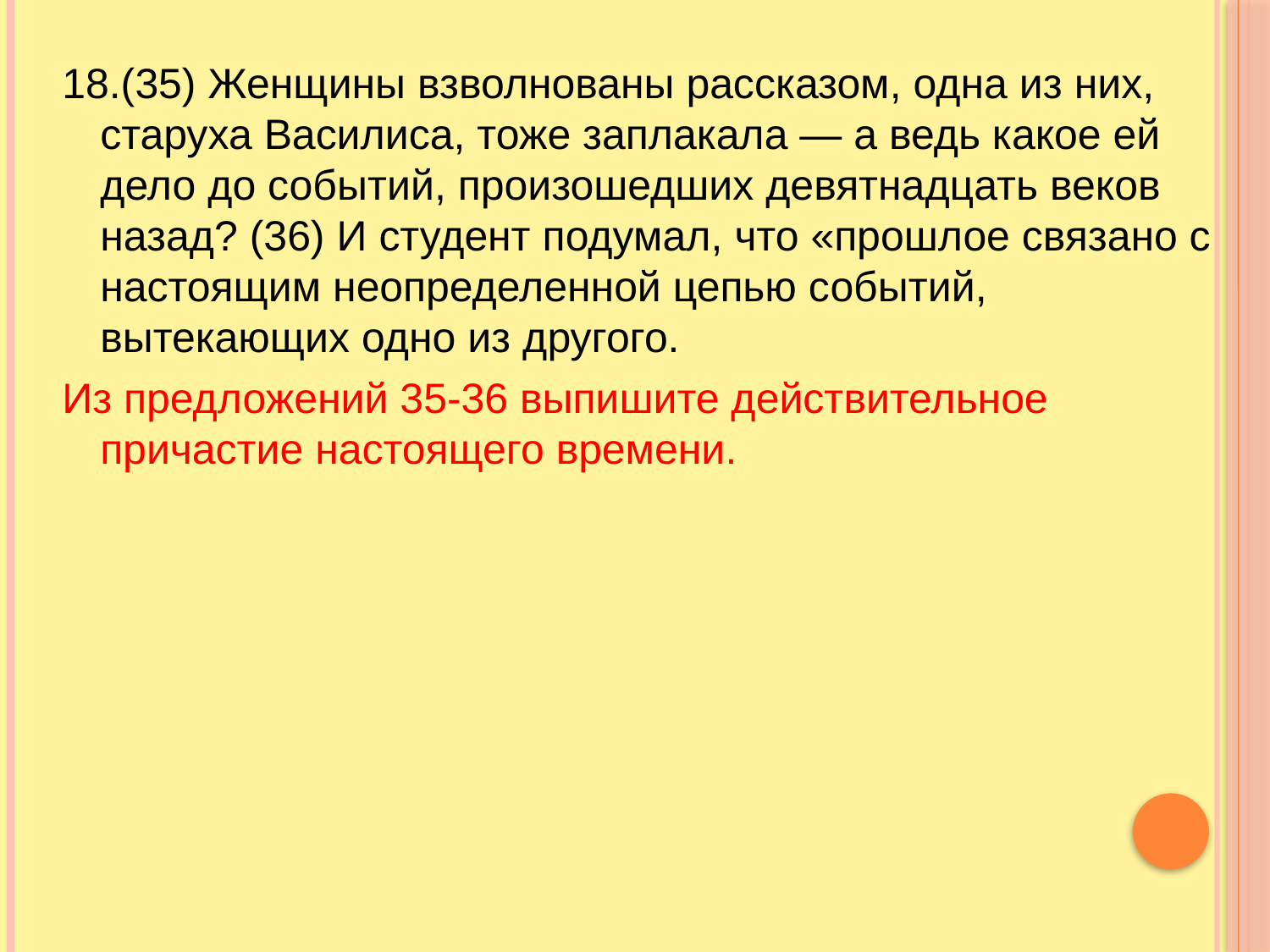

18.(35) Женщины взволнованы рассказом, одна из них, старуха Василиса, тоже заплакала — а ведь какое ей дело до событий, произошедших девятнадцать веков назад? (36) И студент подумал, что «прошлое связано с настоящим неопределенной цепью событий, вытекающих одно из другого.
Из предложений 35-36 выпишите действительное причастие настоящего времени.